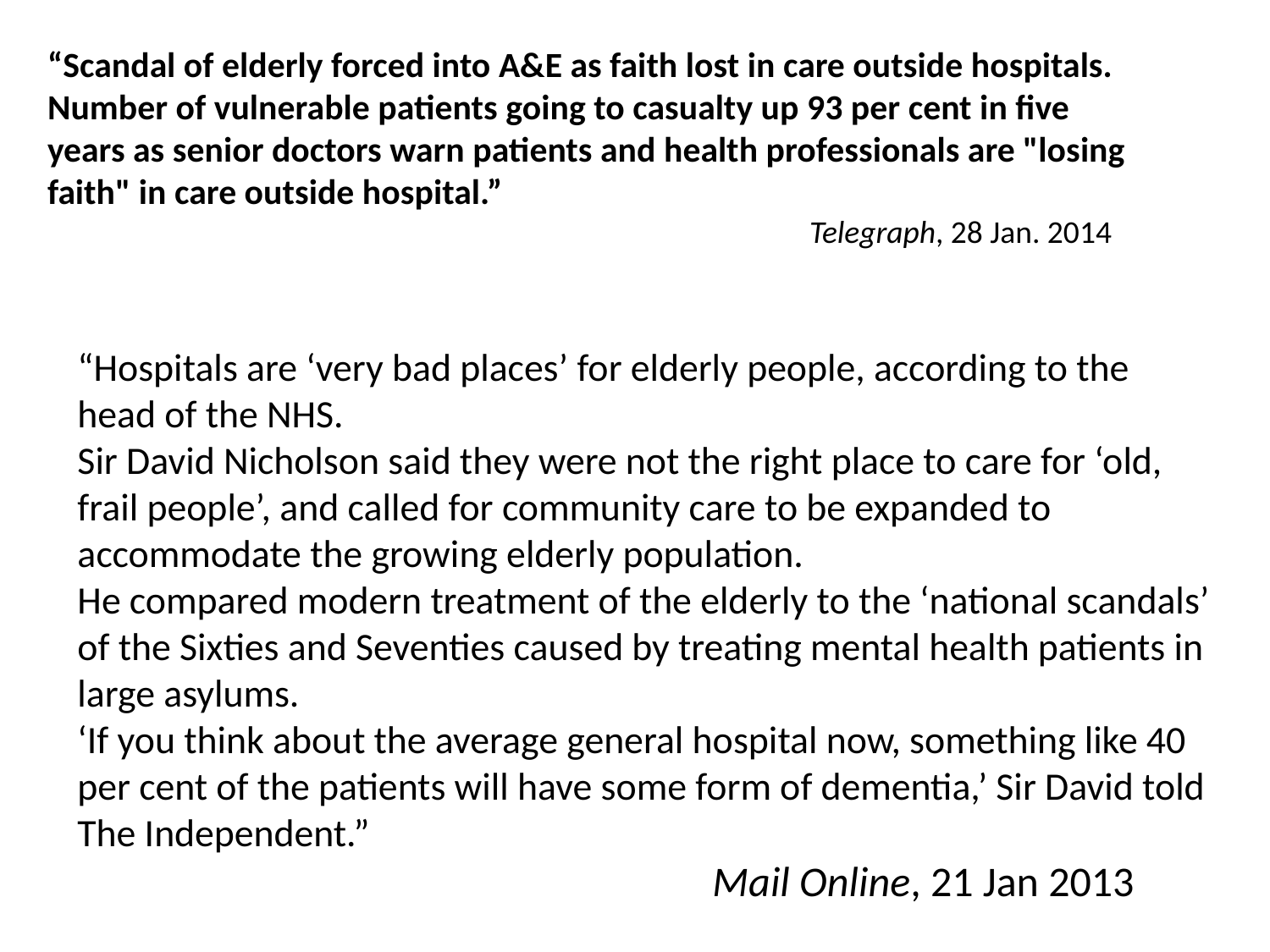

“Scandal of elderly forced into A&E as faith lost in care outside hospitals.
Number of vulnerable patients going to casualty up 93 per cent in five years as senior doctors warn patients and health professionals are "losing faith" in care outside hospital.”   											Telegraph, 28 Jan. 2014
“Hospitals are ‘very bad places’ for elderly people, according to the head of the NHS.
Sir David Nicholson said they were not the right place to care for ‘old, frail people’, and called for community care to be expanded to accommodate the growing elderly population.
He compared modern treatment of the elderly to the ‘national scandals’ of the Sixties and Seventies caused by treating mental health patients in large asylums.
‘If you think about the average general hospital now, something like 40 per cent of the patients will have some form of dementia,’ Sir David told The Independent.”
					Mail Online, 21 Jan 2013